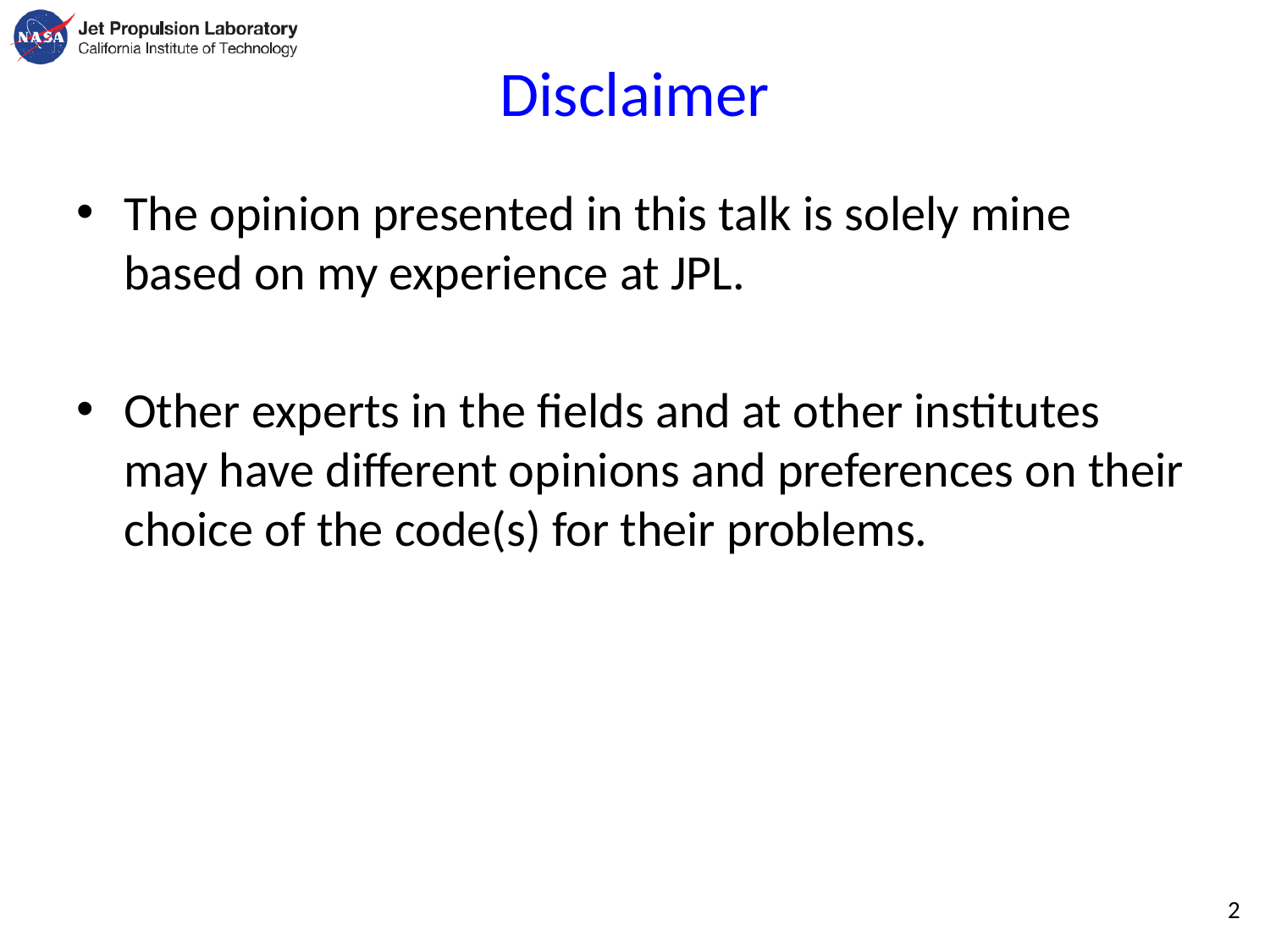

# Disclaimer
The opinion presented in this talk is solely mine based on my experience at JPL.

Other experts in the fields and at other institutes may have different opinions and preferences on their choice of the code(s) for their problems.